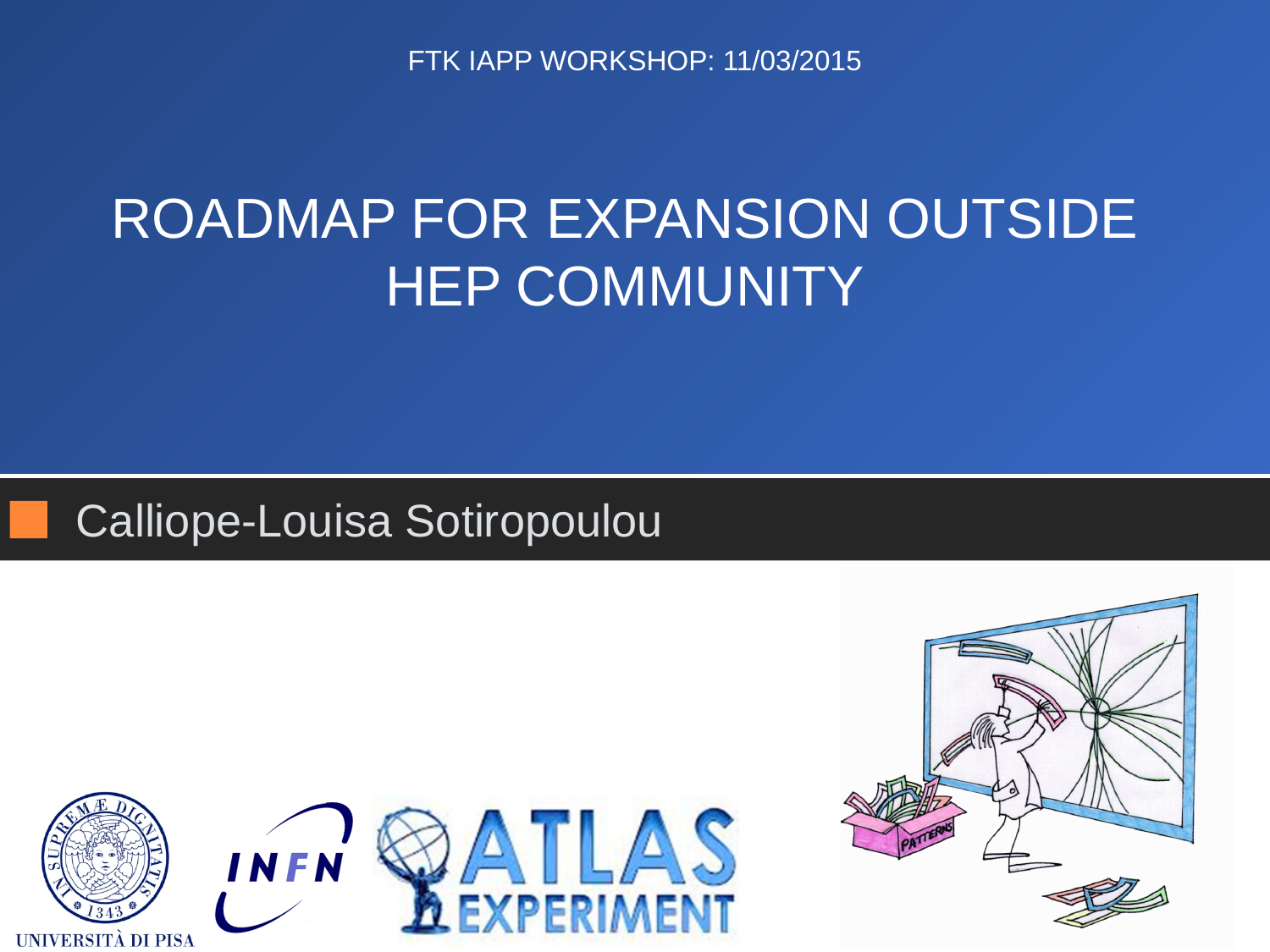

# FTK IAPP Workshop: 11/03/2015
Roadmap for Expansion Outside HEP Community
Calliope-Louisa Sotiropoulou